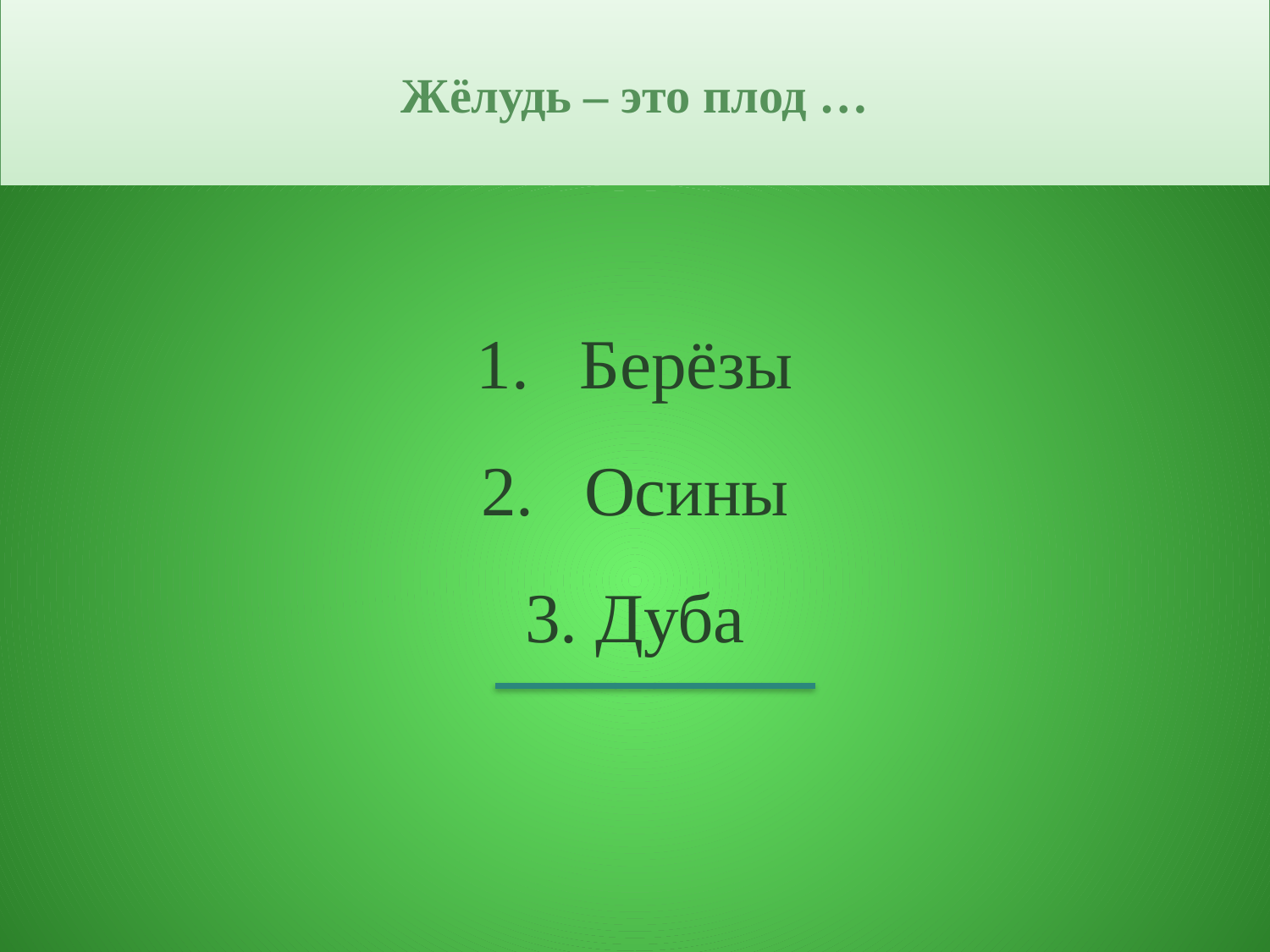

# Жёлудь – это плод …

Берёзы
Осины
3. Дуба